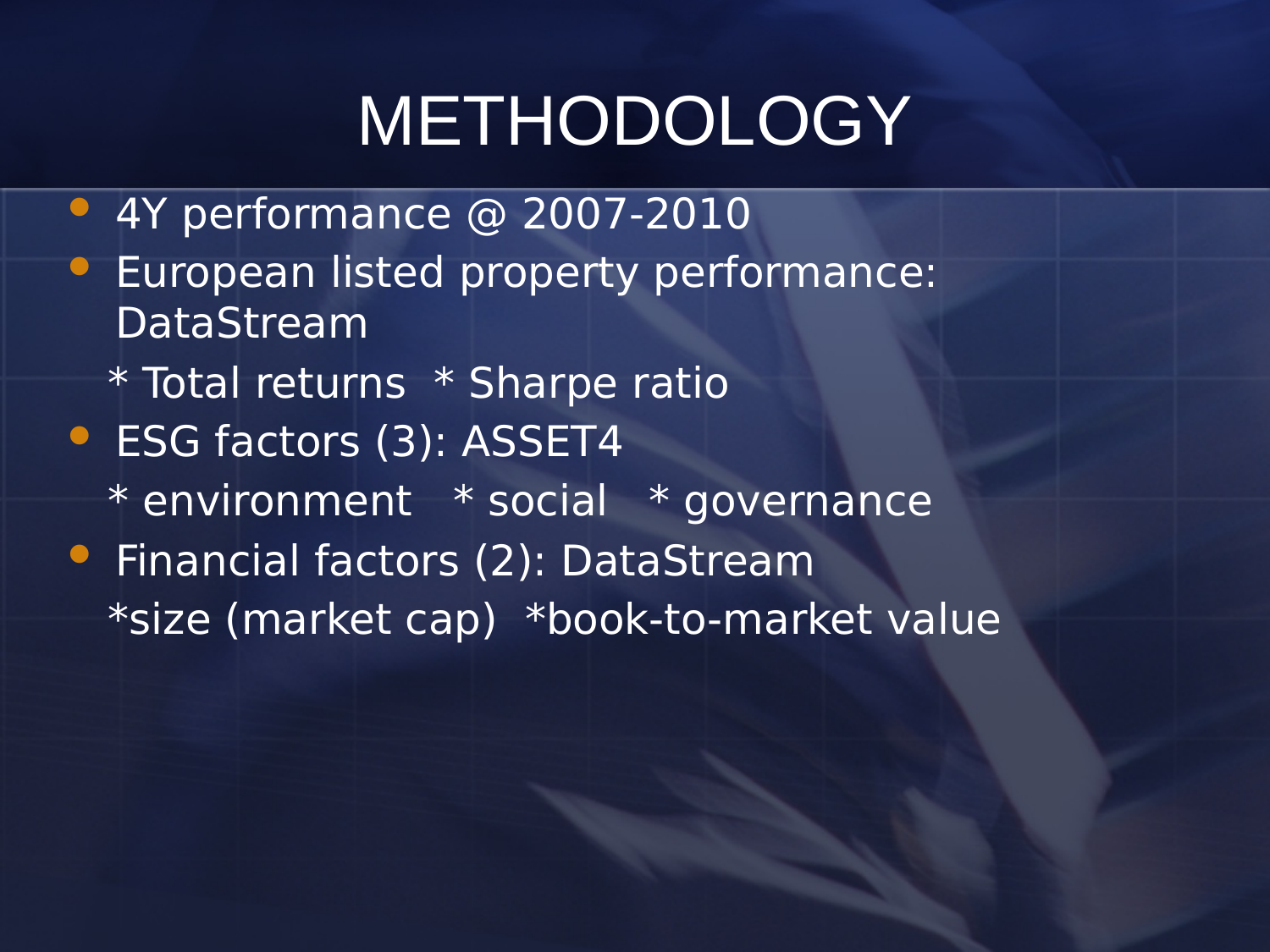

# METHODOLOGY
4Y performance @ 2007-2010
European listed property performance: DataStream
   * Total returns  * Sharpe ratio
ESG factors (3): ASSET4
   * environment   * social   * governance
Financial factors (2): DataStream
   *size (market cap)  *book-to-market value